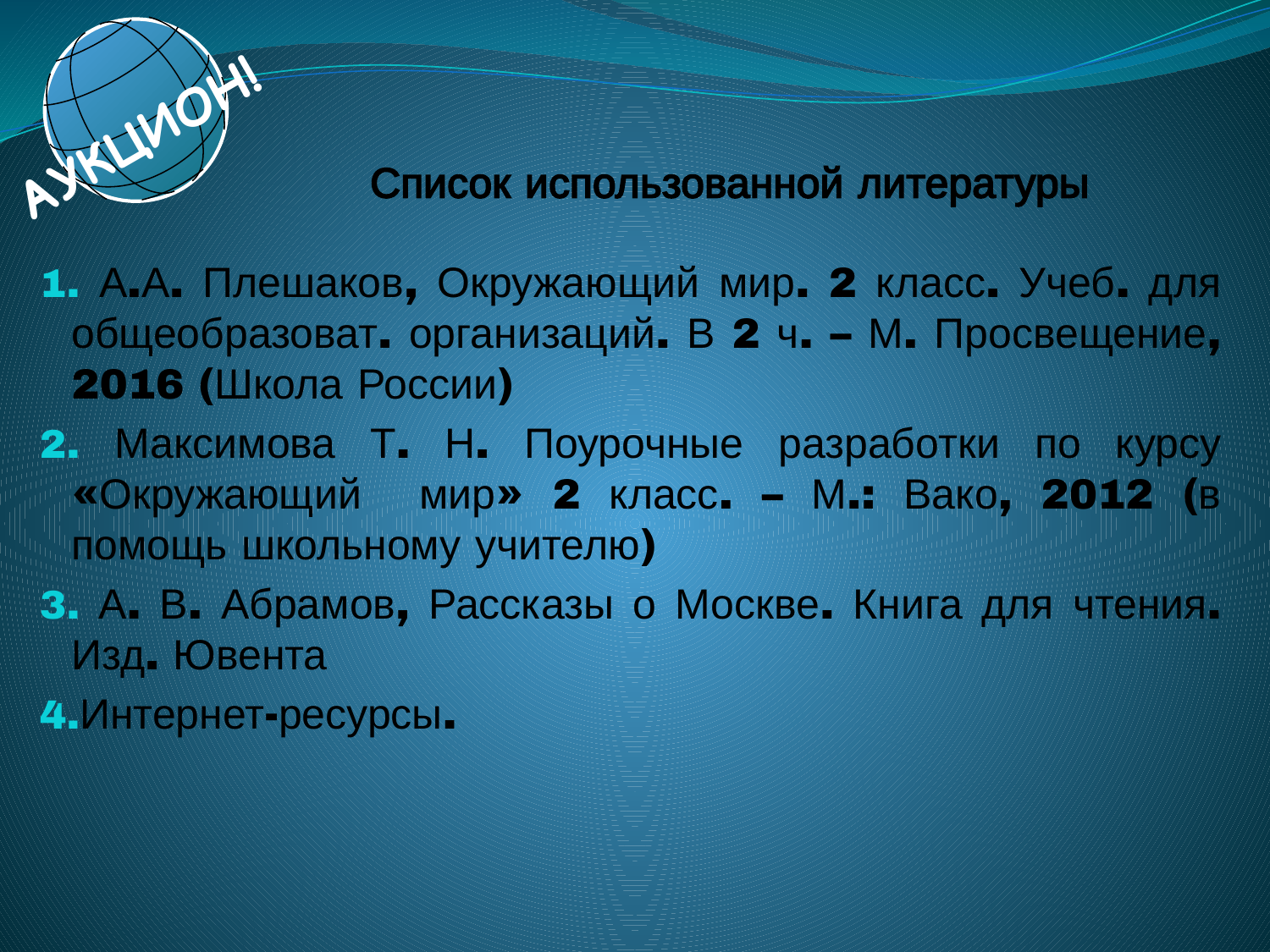

# Список использованной литературы

АУКЦИОН!

 А.А. Плешаков, Окружающий мир. 2 класс. Учеб. для общеобразоват. организаций. В 2 ч. – М. Просвещение, 2016 (Школа России)
 Максимова Т. Н. Поурочные разработки по курсу «Окружающий  мир» 2 класс. – М.: Вако, 2012 (в помощь школьному учителю)
 А. В. Абрамов, Рассказы о Москве. Книга для чтения. Изд. Ювента
Интернет-ресурсы.